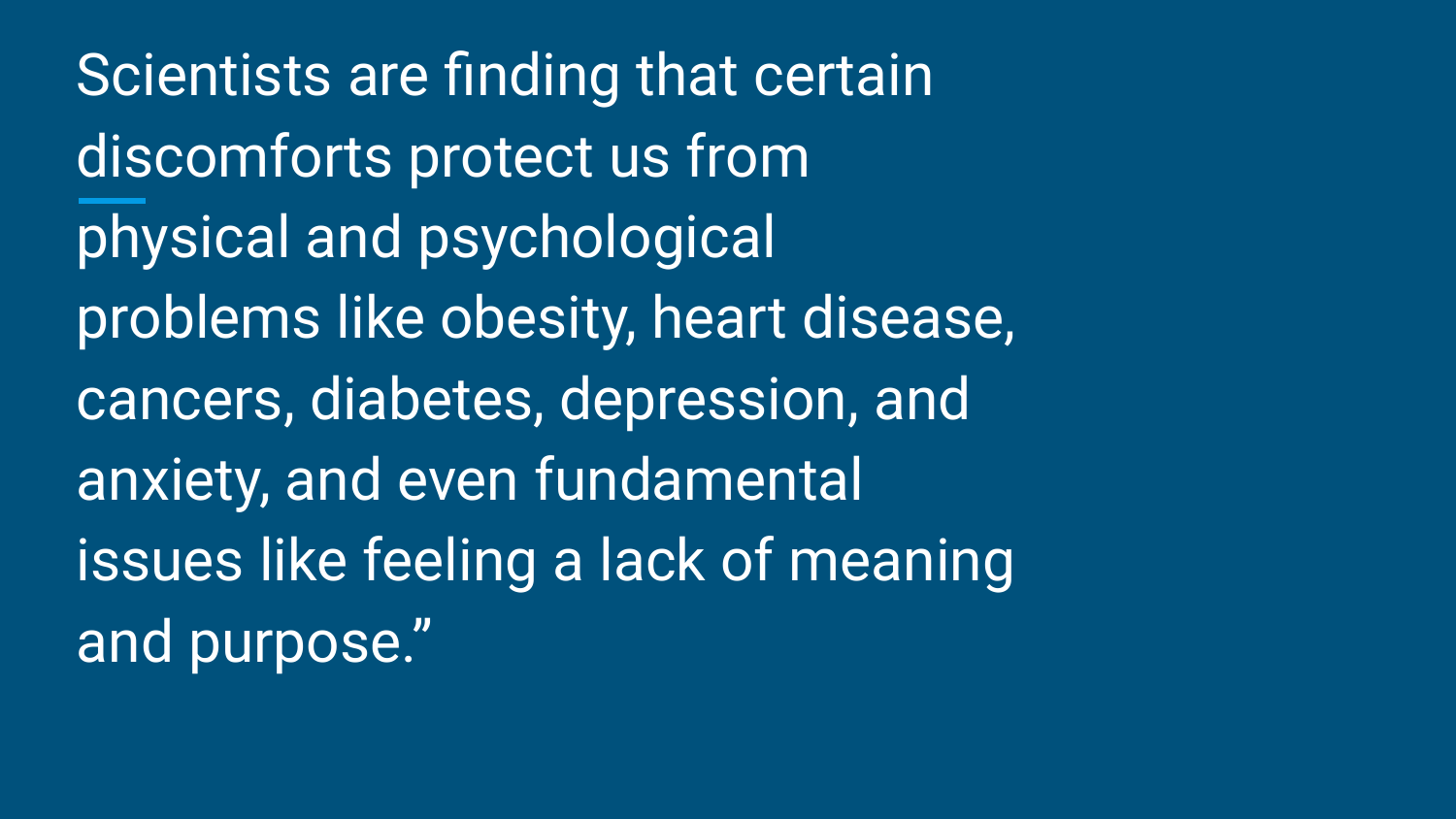

Scientists are finding that certain discomforts protect us from physical and psychological problems like obesity, heart disease, cancers, diabetes, depression, and anxiety, and even fundamental issues like feeling a lack of meaning and purpose.”